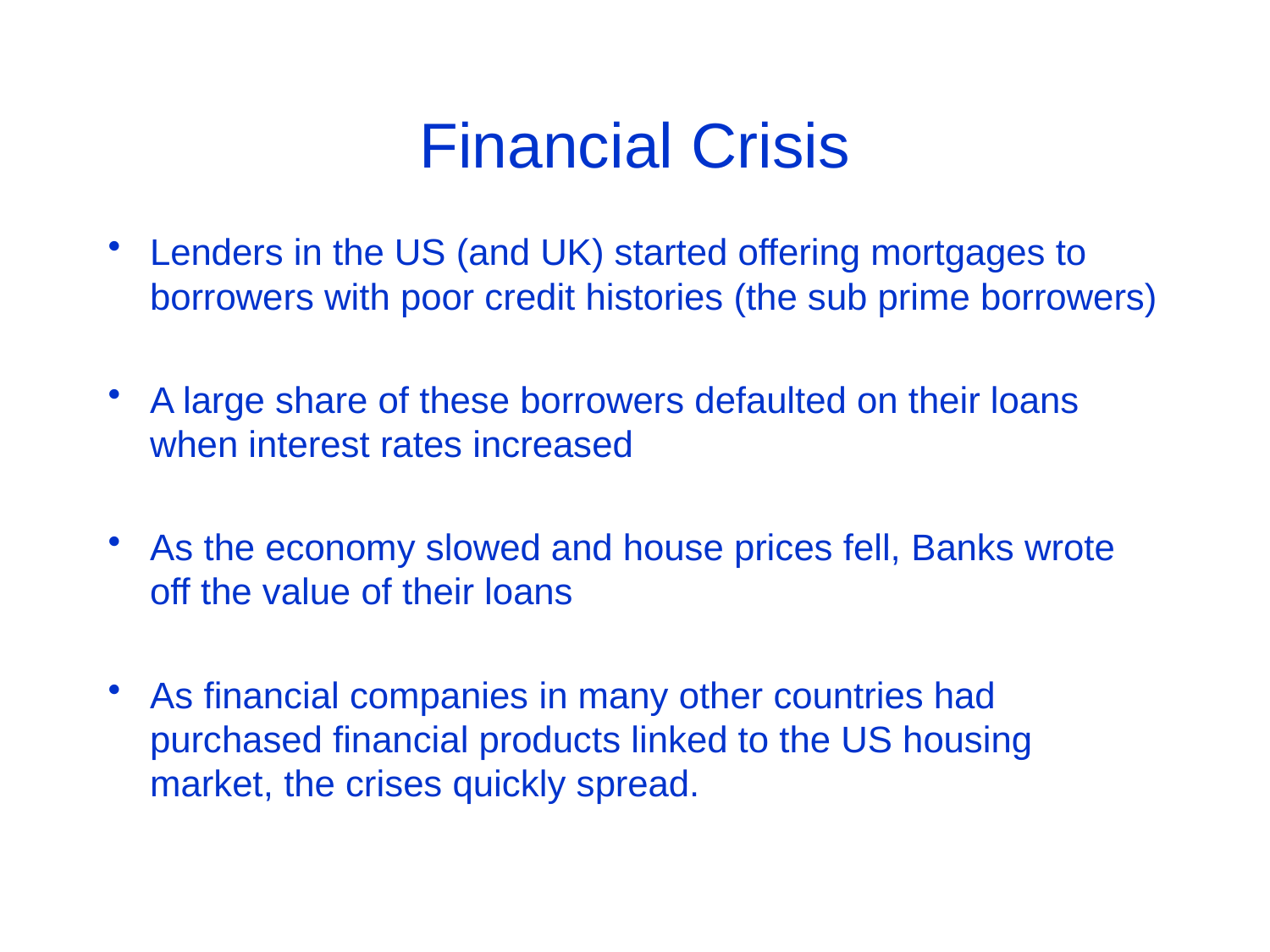

# Financial Crisis
Lenders in the US (and UK) started offering mortgages to borrowers with poor credit histories (the sub prime borrowers)

A large share of these borrowers defaulted on their loans when interest rates increased

As the economy slowed and house prices fell, Banks wrote off the value of their loans

As financial companies in many other countries had purchased financial products linked to the US housing market, the crises quickly spread.